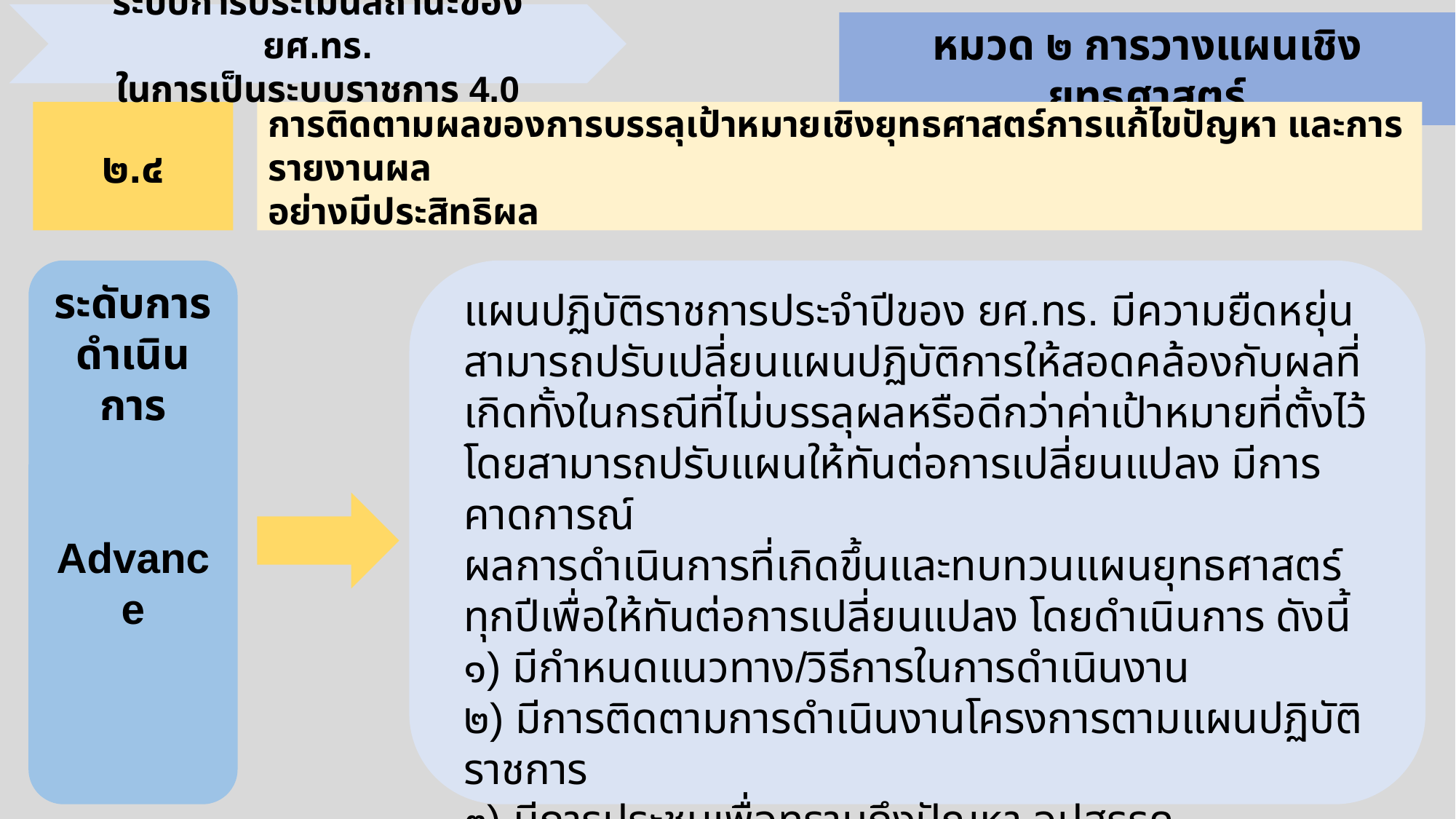

ระบบการประเมินสถานะของ ยศ.ทร.
ในการเป็นระบบราชการ 4.0
หมวด ๒ การวางแผนเชิงยุทธศาสตร์
การติดตามผลของการบรรลุเป้าหมายเชิงยุทธศาสตร์การแก้ไขปัญหา และการรายงานผล
อย่างมีประสิทธิผล
๒.๔

ระดับการดำเนินการ

Advance

แผนปฏิบัติราชการประจำปีของ ยศ.ทร. มีความยืดหยุ่นสามารถปรับเปลี่ยนแผนปฏิบัติการให้สอดคล้องกับผลที่เกิดทั้งในกรณีที่ไม่บรรลุผลหรือดีกว่าค่าเป้าหมายที่ตั้งไว้ โดยสามารถปรับแผนให้ทันต่อการเปลี่ยนแปลง มีการคาดการณ์
ผลการดำเนินการที่เกิดขึ้นและทบทวนแผนยุทธศาสตร์ทุกปีเพื่อให้ทันต่อการเปลี่ยนแปลง โดยดำเนินการ ดังนี้
๑) มีกำหนดแนวทาง/วิธีการในการดำเนินงาน
๒) มีการติดตามการดำเนินงานโครงการตามแผนปฏิบัติราชการ
๓) มีการประชุมเพื่อทราบถึงปัญหา อุปสรรค
๔) มีการคาดการณ์ผลการดำเนินการที่เกิดขึ้น
และ ๕) ทบทวนแผนยุทธศาสตร์ทุกปี